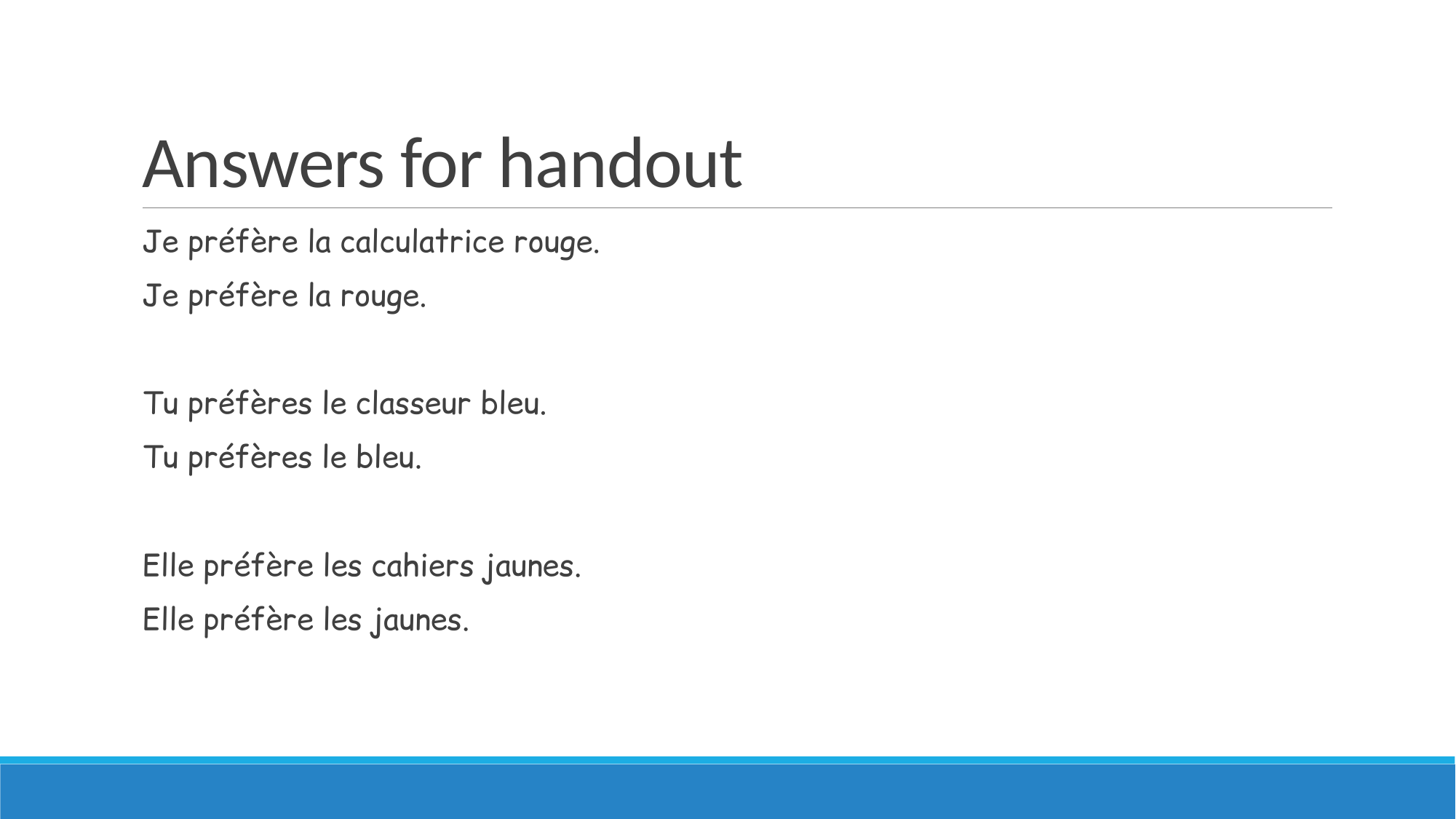

# Answers for handout
Je préfère la calculatrice rouge.
Je préfère la rouge.

Tu préfères le classeur bleu.
Tu préfères le bleu.

Elle préfère les cahiers jaunes.
Elle préfère les jaunes.